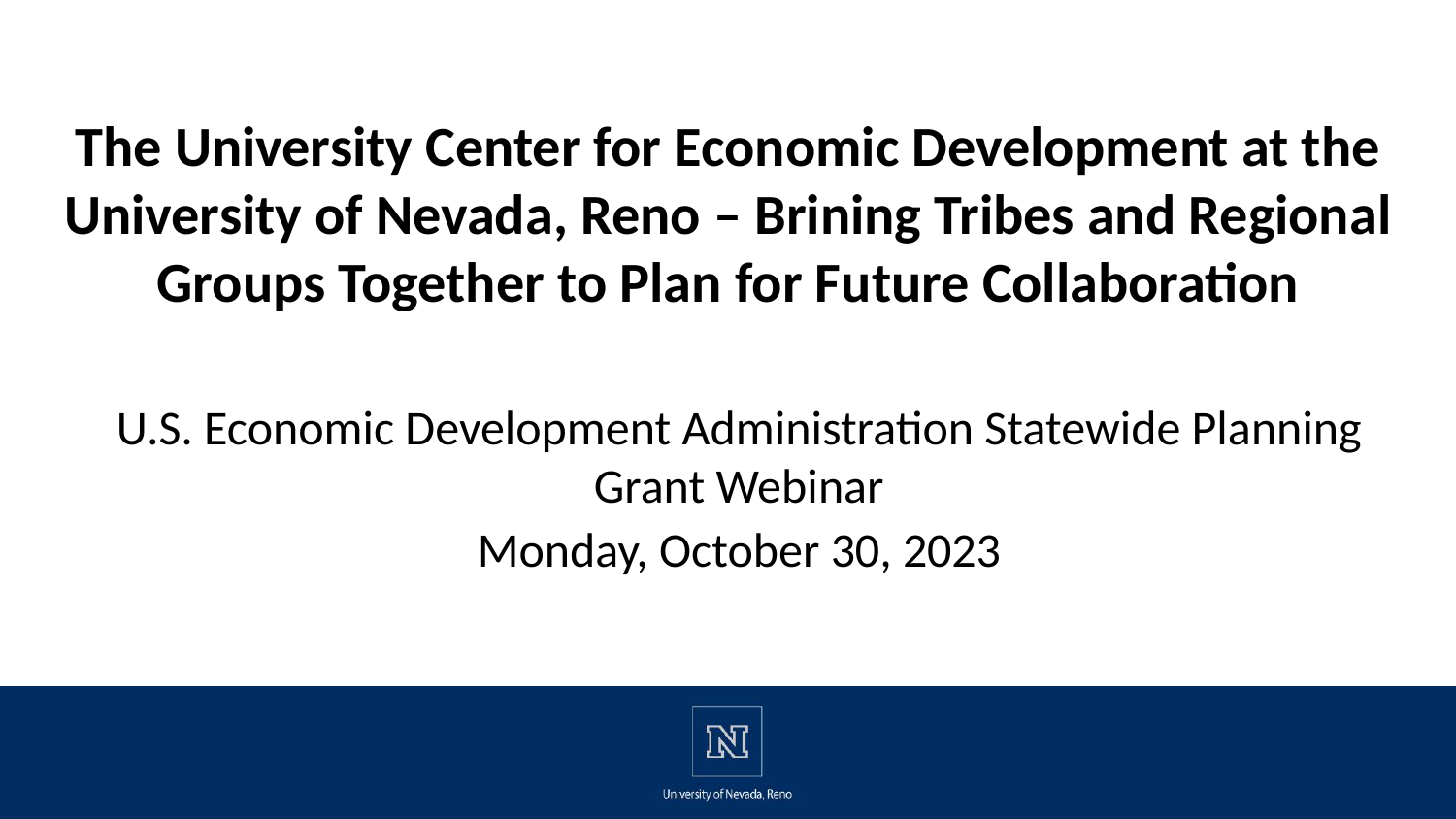

# The University Center for Economic Development at the University of Nevada, Reno – Brining Tribes and Regional Groups Together to Plan for Future Collaboration
U.S. Economic Development Administration Statewide Planning Grant Webinar
Monday, October 30, 2023